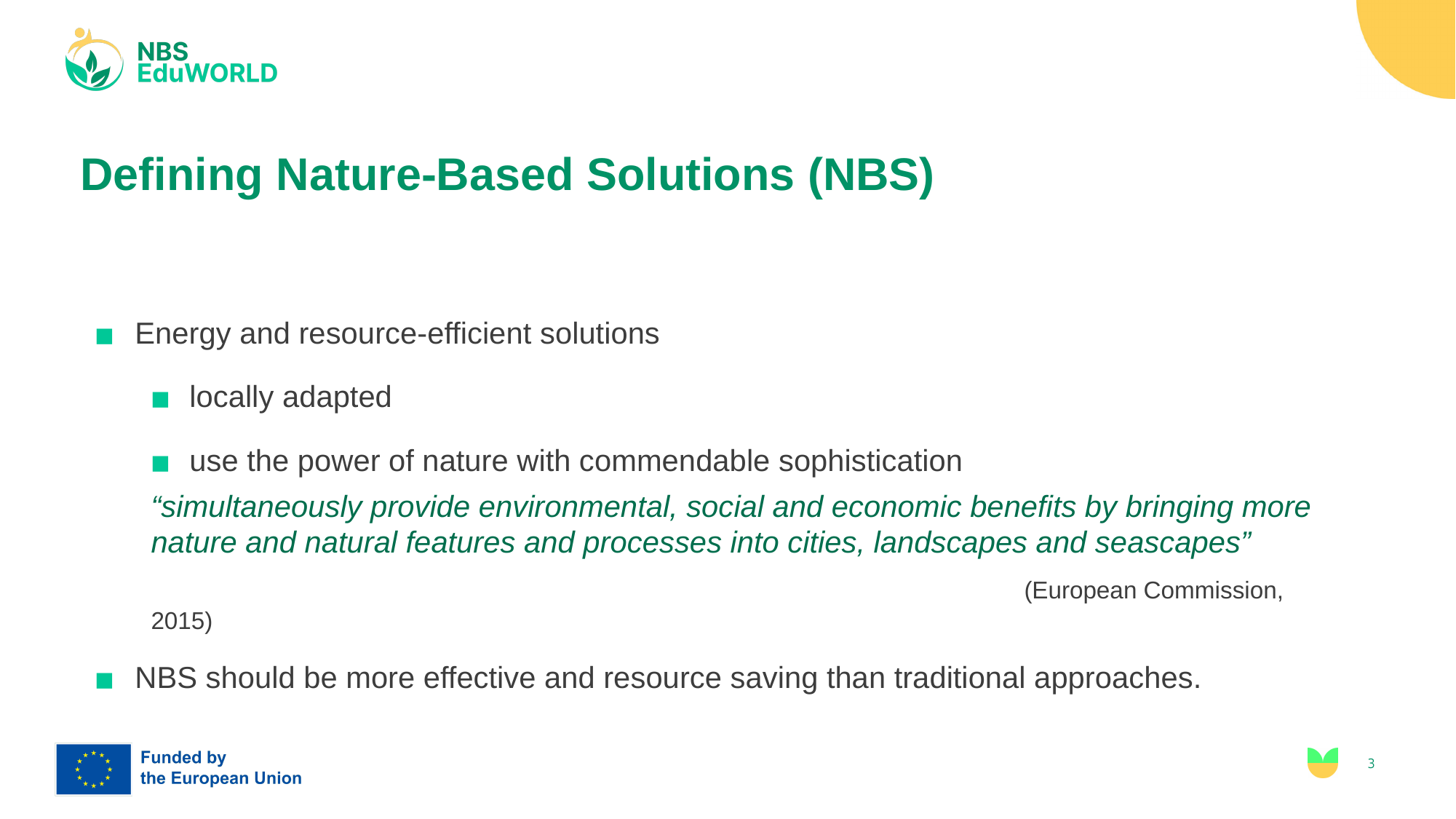

# Defining Nature-Based Solutions (NBS)
Energy and resource-efficient solutions
locally adapted
use the power of nature with commendable sophistication
“simultaneously provide environmental, social and economic benefits by bringing more nature and natural features and processes into cities, landscapes and seascapes”
								(European Commission, 2015)
NBS should be more effective and resource saving than traditional approaches.

3